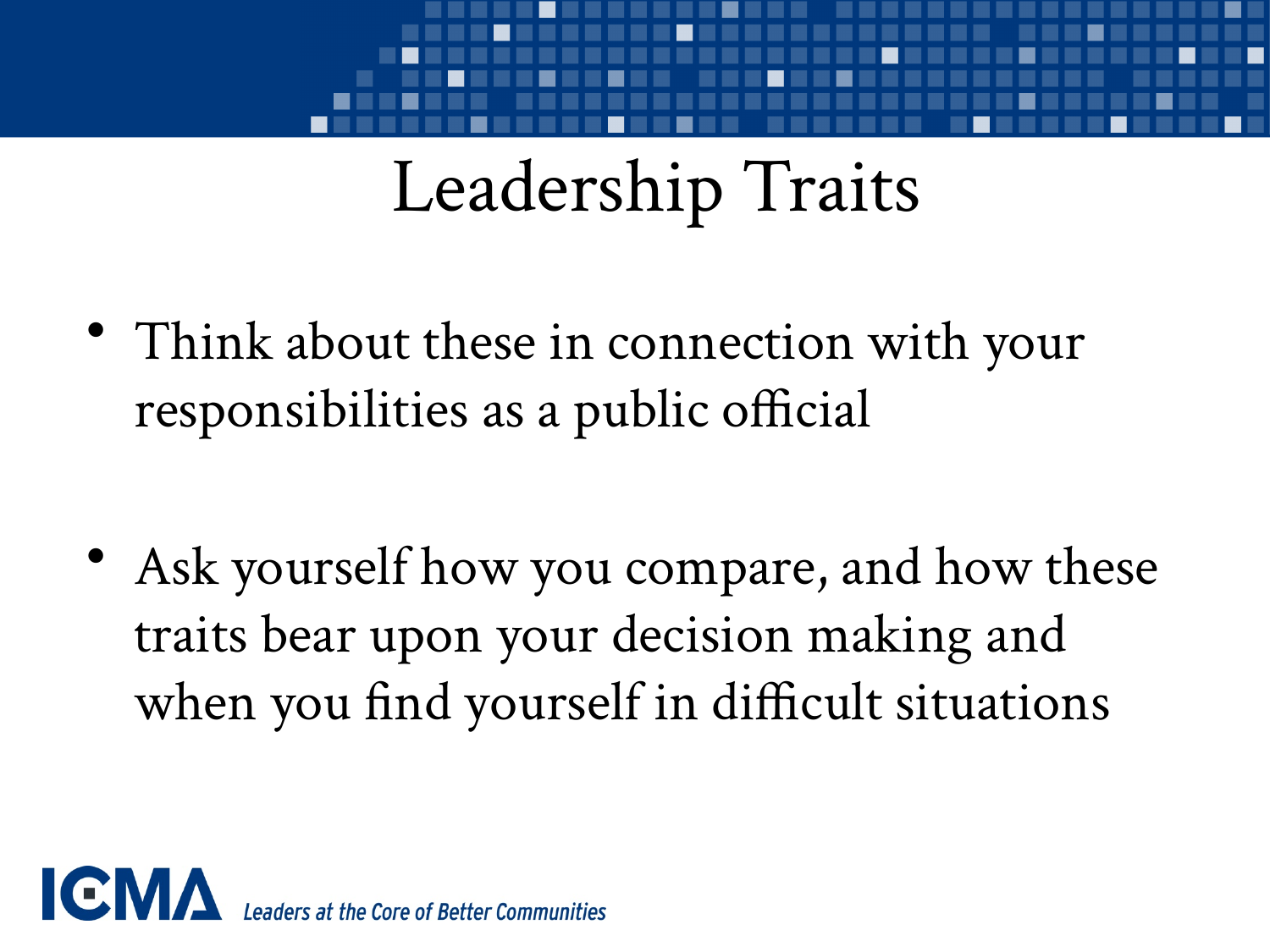

# Leadership Traits
Think about these in connection with your responsibilities as a public official

Ask yourself how you compare, and how these traits bear upon your decision making and when you find yourself in difficult situations